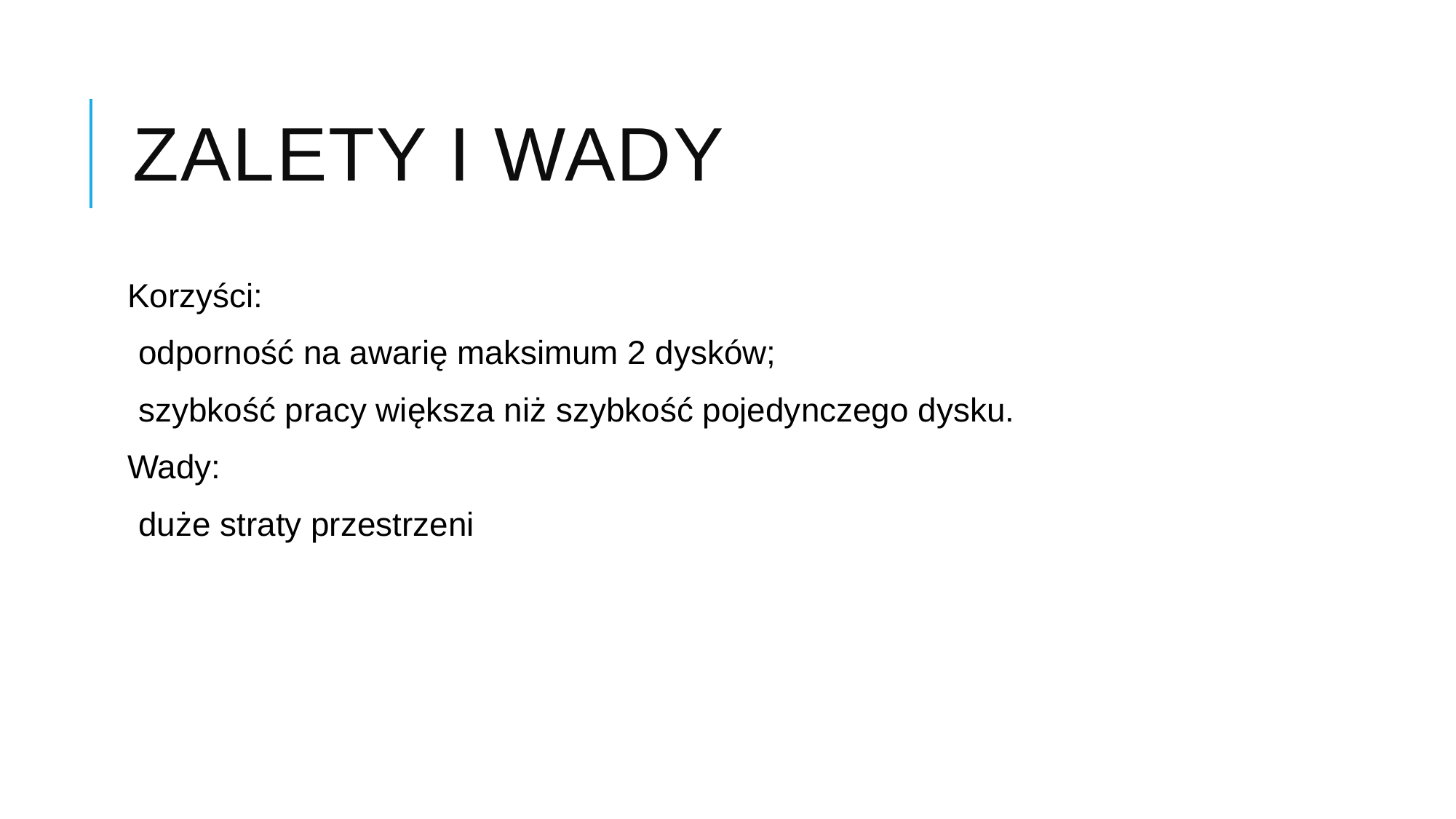

# Zalety i Wady
Korzyści:
odporność na awarię maksimum 2 dysków;
szybkość pracy większa niż szybkość pojedynczego dysku.
Wady:
duże straty przestrzeni